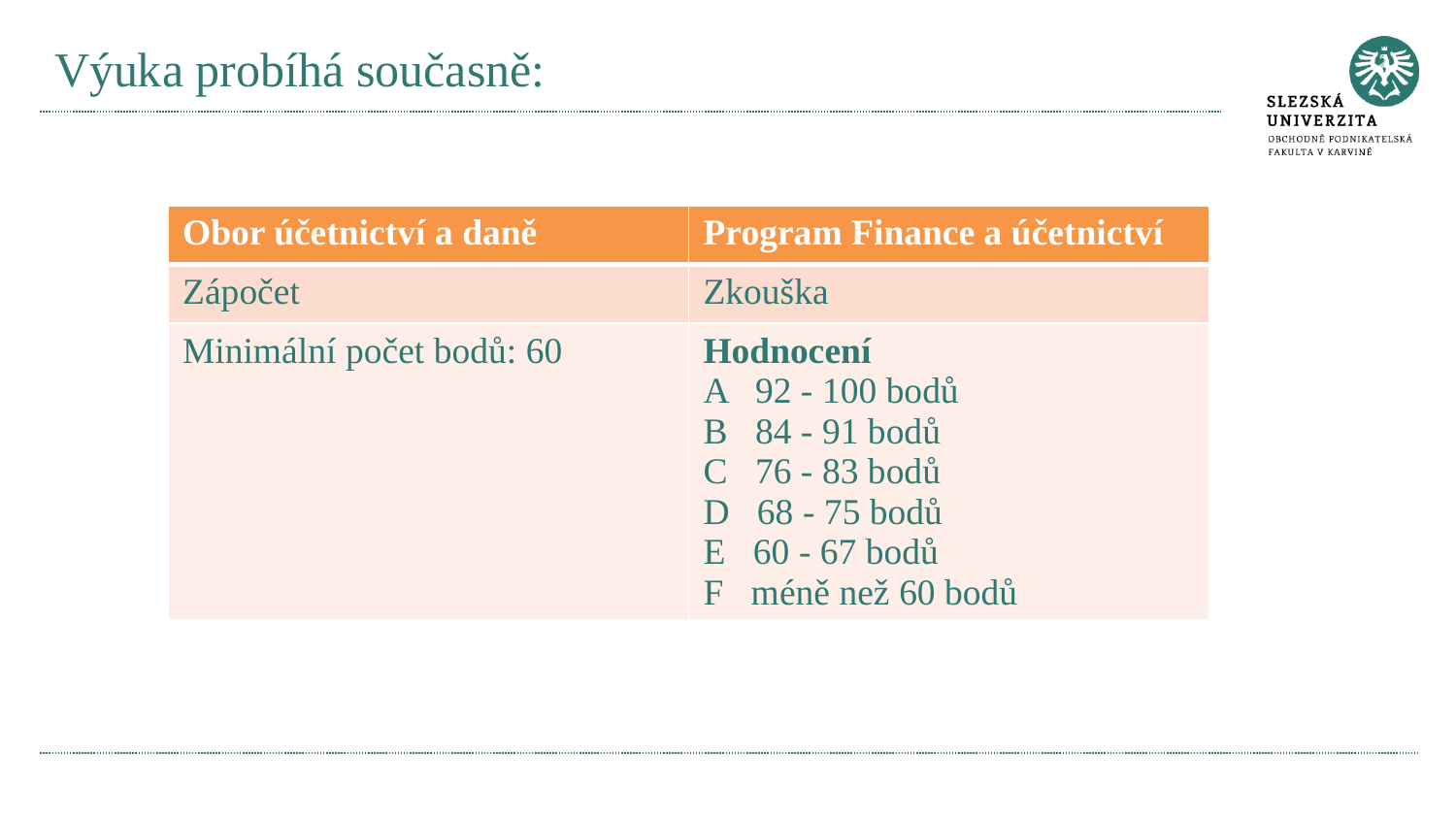

# Výuka probíhá současně:
| Obor účetnictví a daně | Program Finance a účetnictví |
| --- | --- |
| Zápočet | Zkouška |
| Minimální počet bodů: 60 | Hodnocení A   92 - 100 bodů B   84 - 91 bodů C   76 - 83 bodů D   68 - 75 bodů E   60 - 67 bodů F   méně než 60 bodů |